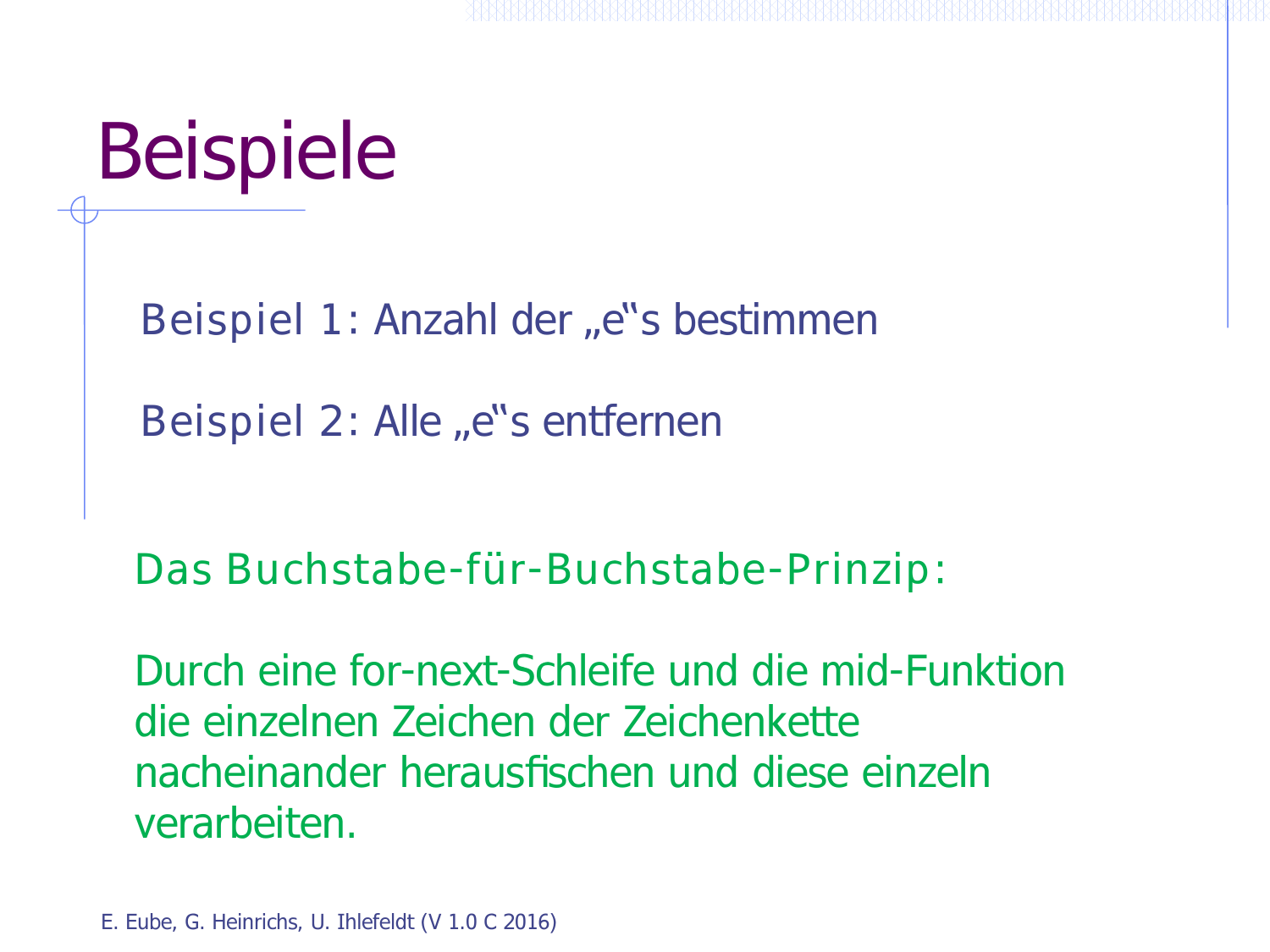

# Beispiele
Beispiel 1: Anzahl der „e“s bestimmen

Beispiel 2: Alle „e“s entfernen
Das Buchstabe-für-Buchstabe-Prinzip:

Durch eine for-next-Schleife und die mid-Funktion die einzelnen Zeichen der Zeichenkette nacheinander herausfischen und diese einzeln verarbeiten.
E. Eube, G. Heinrichs, U. Ihlefeldt (V 1.0 C 2016)